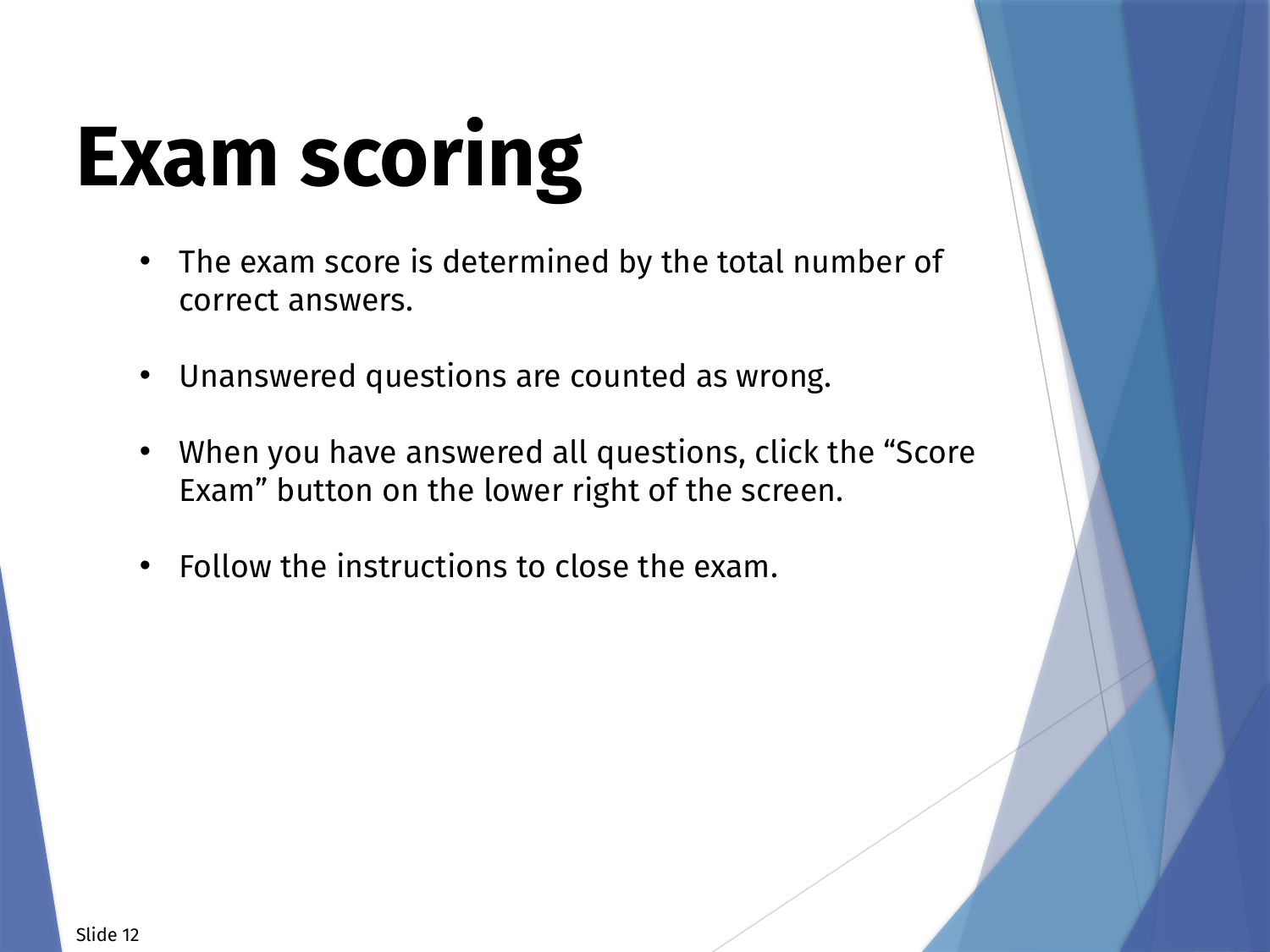

Exam scoring

The exam score is determined by the total number of correct answers.

Unanswered questions are counted as wrong.

When you have answered all questions, click the “Score Exam” button on the lower right of the screen.

Follow the instructions to close the exam.
Slide 12